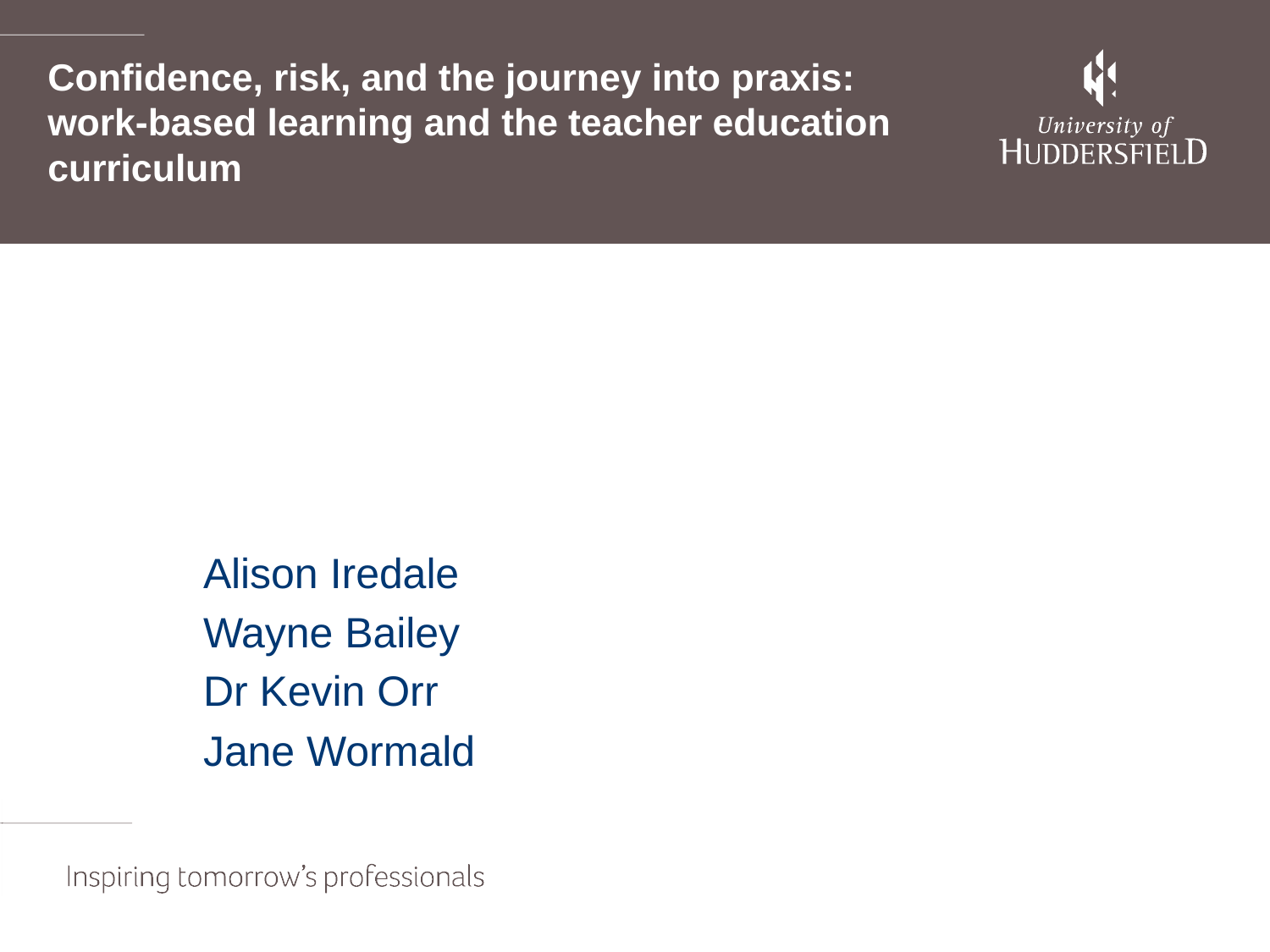

# Confidence, risk, and the journey into praxis: work-based learning and the teacher education curriculum
Alison Iredale
Wayne Bailey
Dr Kevin Orr
Jane Wormald